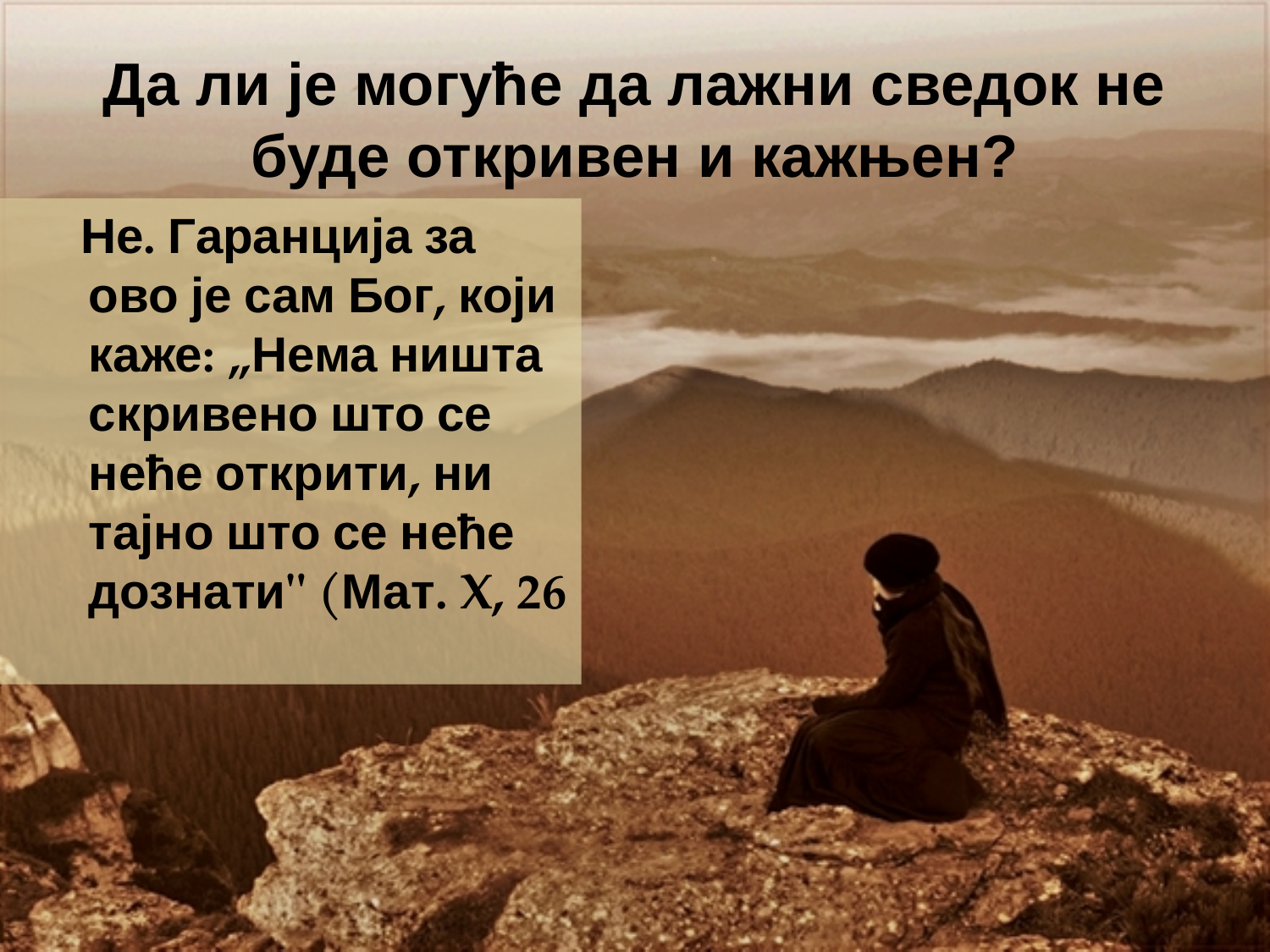

# Да ли је могуће да лажни сведок не буде откривен и кажњен?
    Не. Гаранција за ово је сам Бог, који каже: „Нема ништа скривено што се неће открити, ни тајно што се неће дознати" (Мат. X, 26